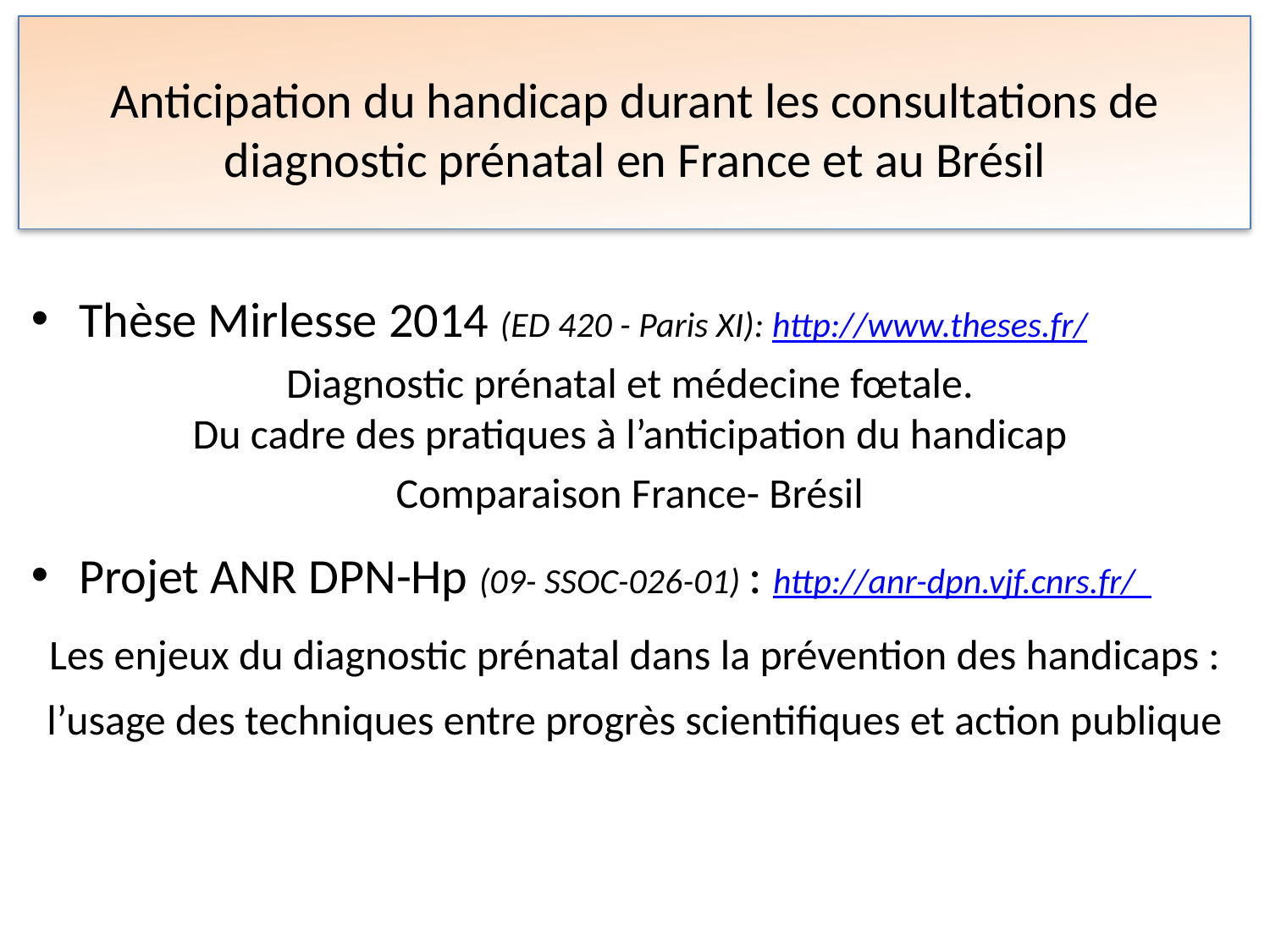

# Anticipation du handicap durant les consultations de diagnostic prénatal en France et au Brésil
Thèse Mirlesse 2014 (ED 420 - Paris XI): http://www.theses.fr/
Diagnostic prénatal et médecine fœtale.
Du cadre des pratiques à l’anticipation du handicap
Comparaison France- Brésil
Projet ANR DPN-Hp (09- SSOC-026-01) : http://anr-dpn.vjf.cnrs.fr/
Les enjeux du diagnostic prénatal dans la prévention des handicaps : l’usage des techniques entre progrès scientifiques et action publique